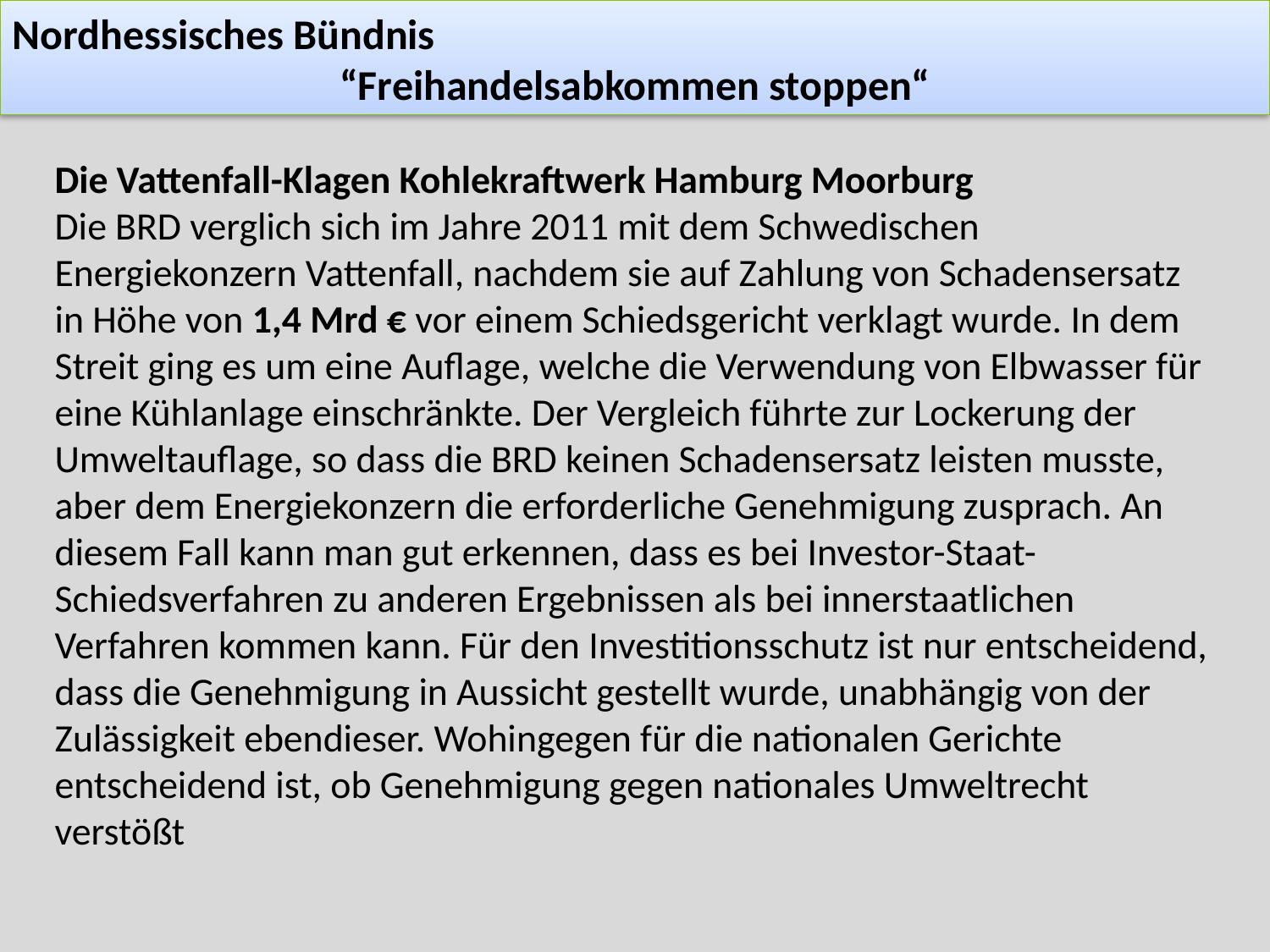

Nordhessisches Bündnis
“Freihandelsabkommen stoppen“
Die Vattenfall-Klagen Kohlekraftwerk Hamburg Moorburg
Die BRD verglich sich im Jahre 2011 mit dem Schwedischen Energiekonzern Vattenfall, nachdem sie auf Zahlung von Schadensersatz in Höhe von 1,4 Mrd € vor einem Schiedsgericht verklagt wurde. In dem Streit ging es um eine Auflage, welche die Verwendung von Elbwasser für eine Kühlanlage einschränkte. Der Vergleich führte zur Lockerung der Umweltauflage, so dass die BRD keinen Schadensersatz leisten musste, aber dem Energiekonzern die erforderliche Genehmigung zusprach. An diesem Fall kann man gut erkennen, dass es bei Investor-Staat-Schiedsverfahren zu anderen Ergebnissen als bei innerstaatlichen Verfahren kommen kann. Für den Investitionsschutz ist nur entscheidend, dass die Genehmigung in Aussicht gestellt wurde, unabhängig von der Zulässigkeit ebendieser. Wohingegen für die nationalen Gerichte entscheidend ist, ob Genehmigung gegen nationales Umweltrecht verstößt